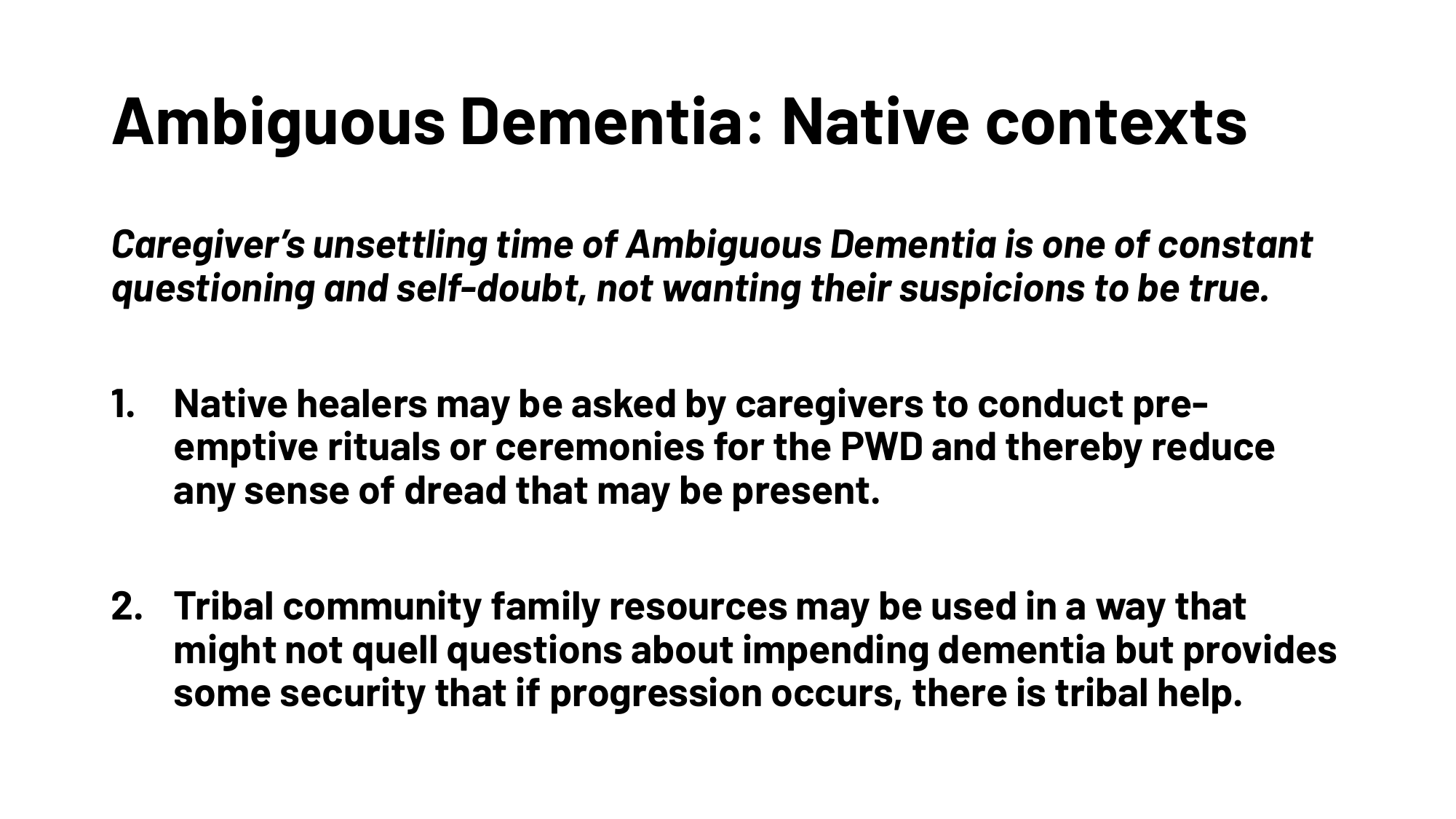

# Ambiguous Dementia: Native contexts
Caregiver’s unsettling time of Ambiguous Dementia is one of constant questioning and self-doubt, not wanting their suspicions to be true.

Native healers may be asked by caregivers to conduct pre-emptive rituals or ceremonies for the PWD and thereby reduce any sense of dread that may be present.

Tribal community family resources may be used in a way that might not quell questions about impending dementia but provides some security that if progression occurs, there is tribal help.